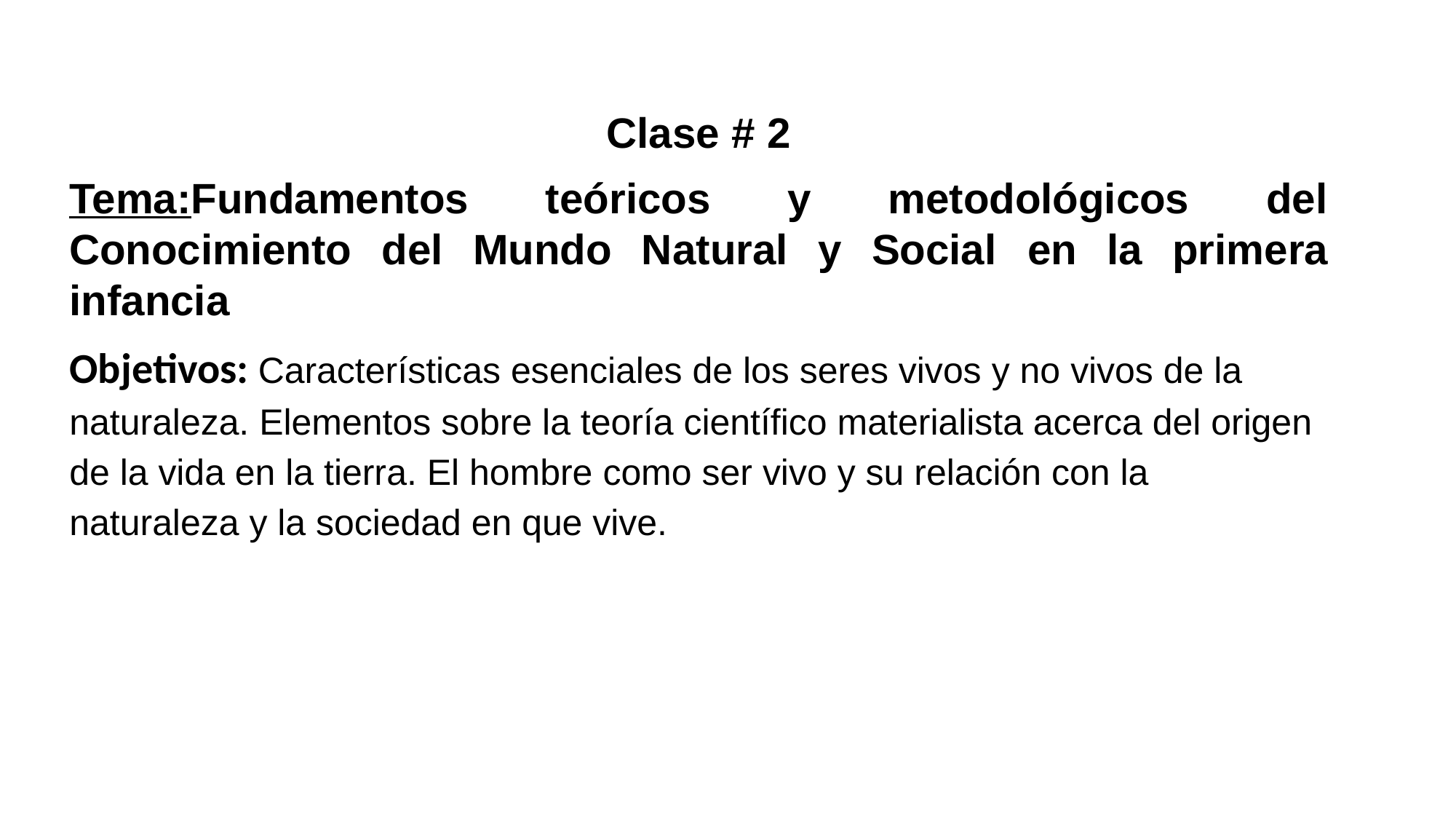

Clase # 2
Tema:Fundamentos teóricos y metodológicos del Conocimiento del Mundo Natural y Social en la primera infancia
Objetivos: Características esenciales de los seres vivos y no vivos de la naturaleza. Elementos sobre la teoría científico materialista acerca del origen de la vida en la tierra. El hombre como ser vivo y su relación con la naturaleza y la sociedad en que vive.